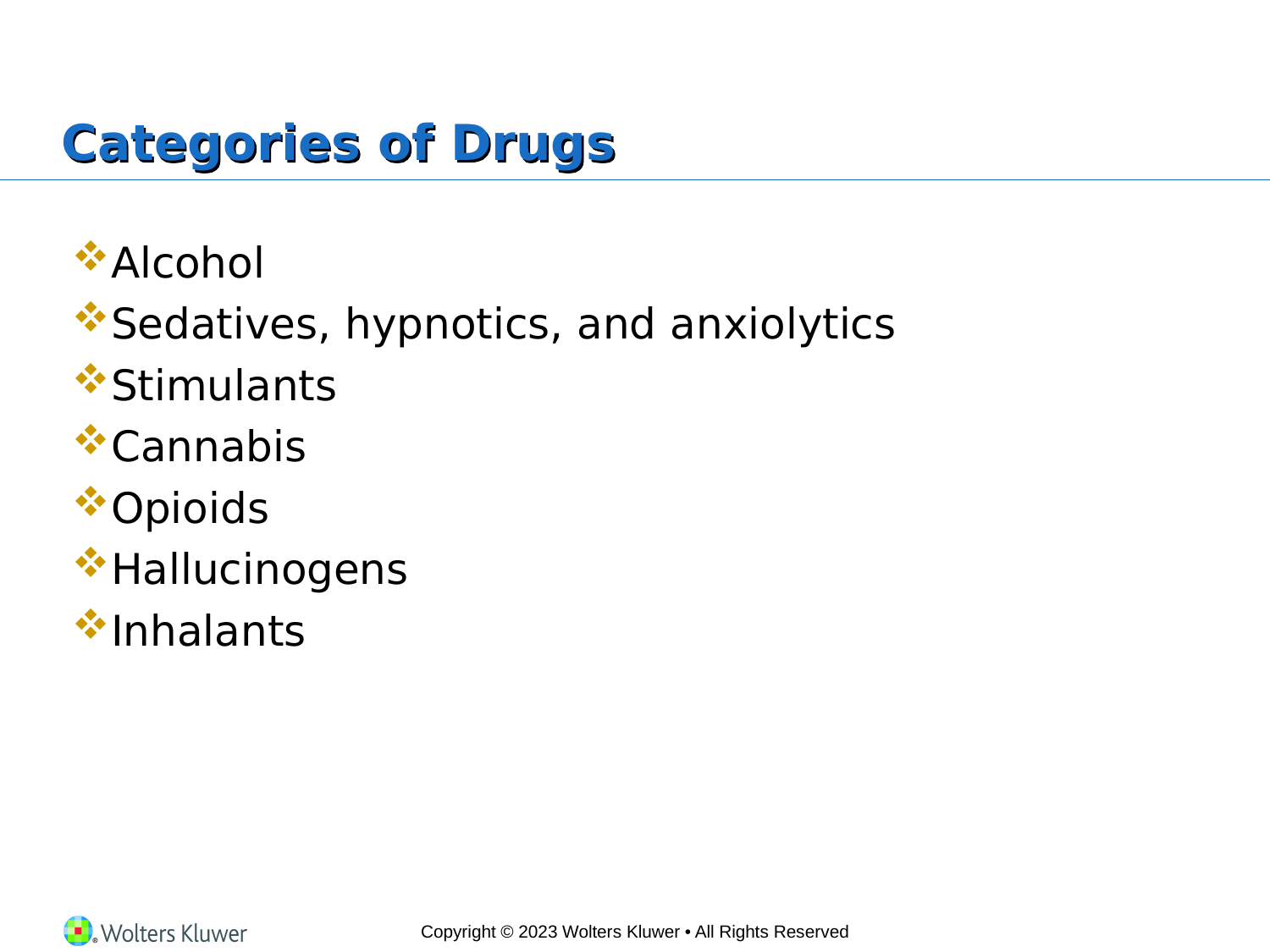

# Categories of Drugs
Alcohol
Sedatives, hypnotics, and anxiolytics
Stimulants
Cannabis
Opioids
Hallucinogens
Inhalants